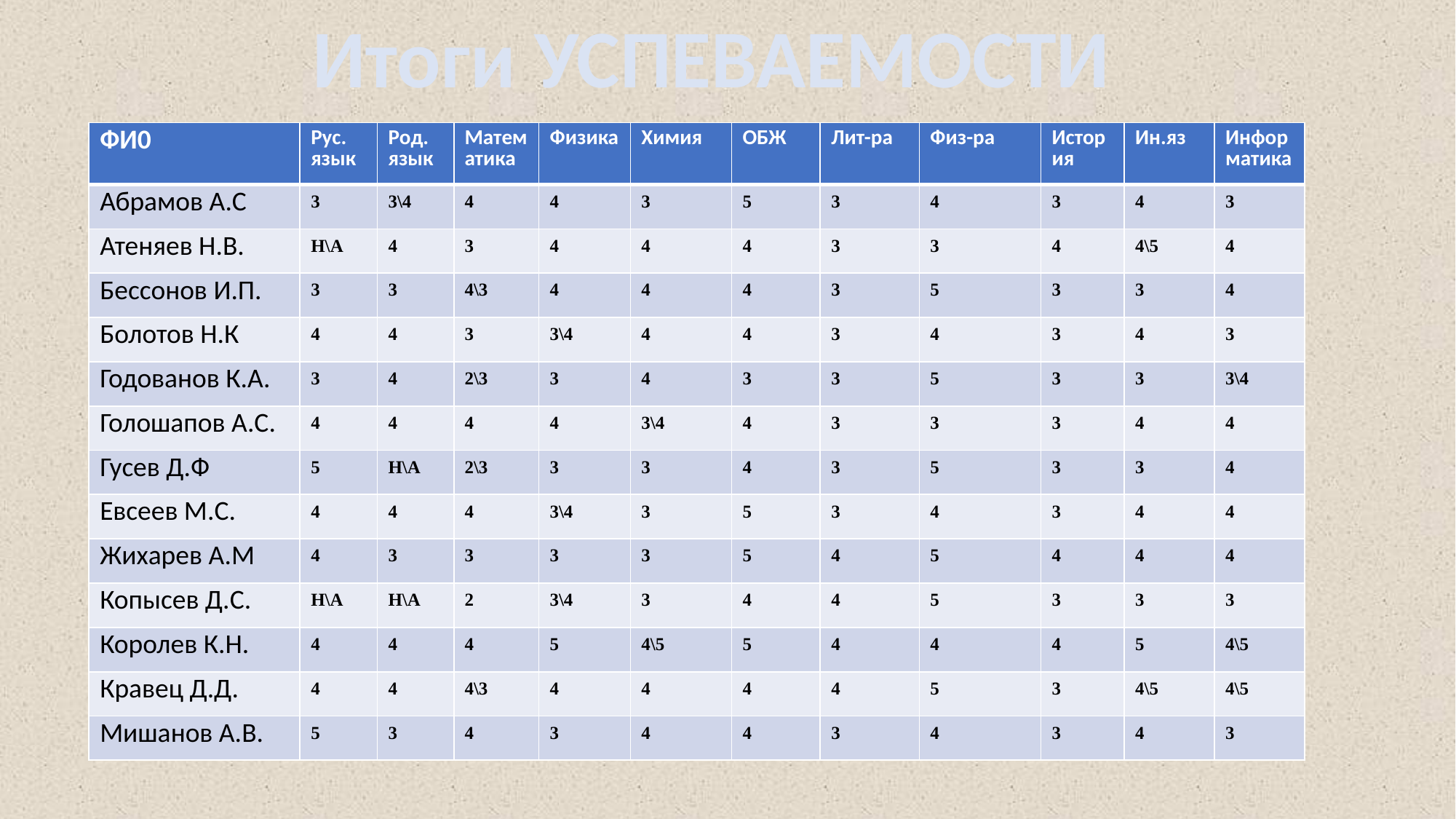

Итоги УСПЕВАЕМОСТИ
#
| ФИ0 | Рус. язык | Род. язык | Математика | Физика | Химия | ОБЖ | Лит-ра | Физ-ра | История | Ин.яз | Информатика |
| --- | --- | --- | --- | --- | --- | --- | --- | --- | --- | --- | --- |
| Абрамов А.С | 3 | 3\4 | 4 | 4 | 3 | 5 | 3 | 4 | 3 | 4 | 3 |
| Атеняев Н.В. | Н\А | 4 | 3 | 4 | 4 | 4 | 3 | 3 | 4 | 4\5 | 4 |
| Бессонов И.П. | 3 | 3 | 4\3 | 4 | 4 | 4 | 3 | 5 | 3 | 3 | 4 |
| Болотов Н.К | 4 | 4 | 3 | 3\4 | 4 | 4 | 3 | 4 | 3 | 4 | 3 |
| Годованов К.А. | 3 | 4 | 2\3 | 3 | 4 | 3 | 3 | 5 | 3 | 3 | 3\4 |
| Голошапов А.С. | 4 | 4 | 4 | 4 | 3\4 | 4 | 3 | 3 | 3 | 4 | 4 |
| Гусев Д.Ф | 5 | Н\А | 2\3 | 3 | 3 | 4 | 3 | 5 | 3 | 3 | 4 |
| Евсеев М.С. | 4 | 4 | 4 | 3\4 | 3 | 5 | 3 | 4 | 3 | 4 | 4 |
| Жихарев А.М | 4 | 3 | 3 | 3 | 3 | 5 | 4 | 5 | 4 | 4 | 4 |
| Копысев Д.С. | Н\А | Н\А | 2 | 3\4 | 3 | 4 | 4 | 5 | 3 | 3 | 3 |
| Королев К.Н. | 4 | 4 | 4 | 5 | 4\5 | 5 | 4 | 4 | 4 | 5 | 4\5 |
| Кравец Д.Д. | 4 | 4 | 4\3 | 4 | 4 | 4 | 4 | 5 | 3 | 4\5 | 4\5 |
| Мишанов А.В. | 5 | 3 | 4 | 3 | 4 | 4 | 3 | 4 | 3 | 4 | 3 |